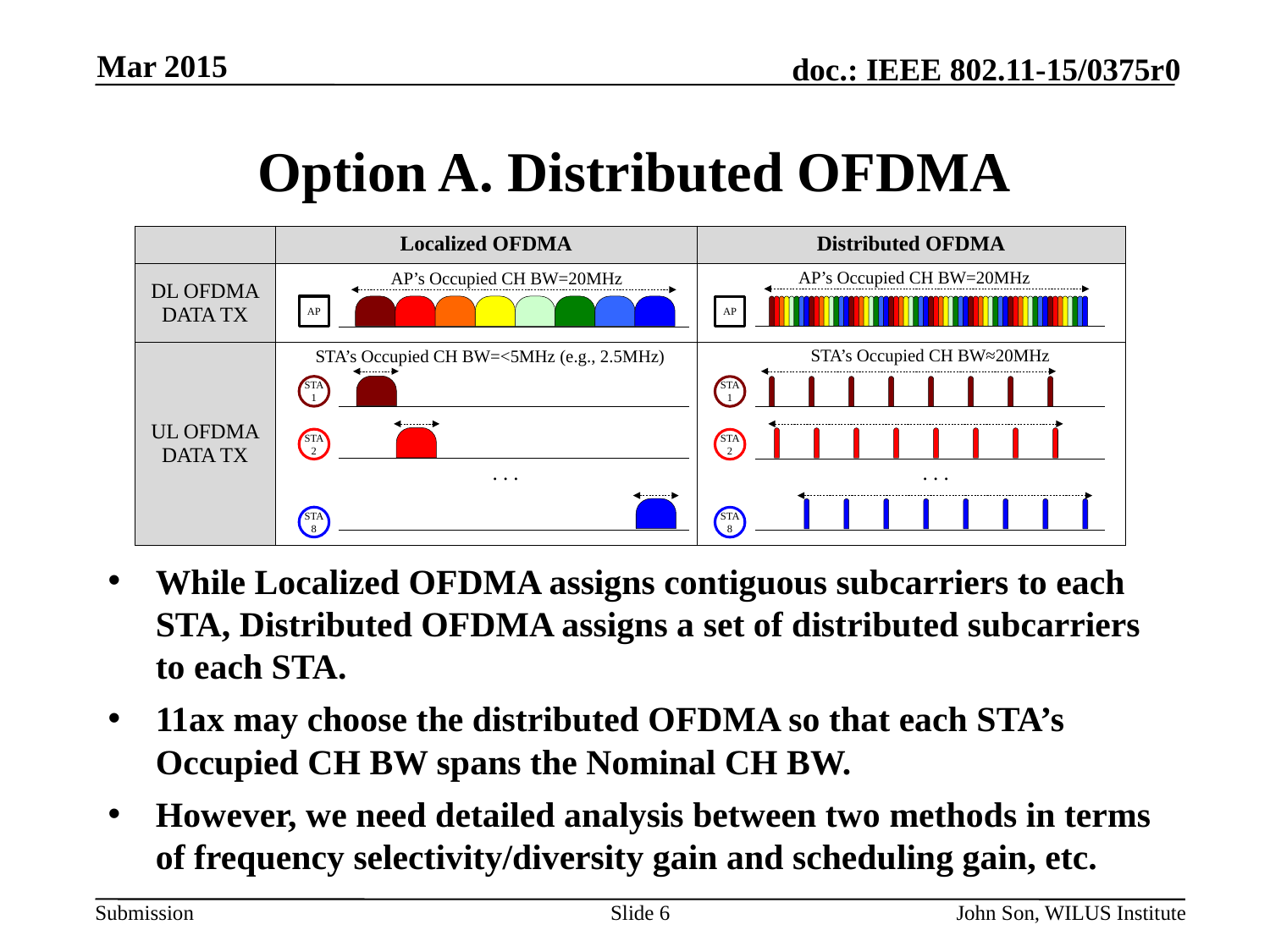

Mar 2015
# Option A. Distributed OFDMA
|  | Localized OFDMA | Distributed OFDMA |
| --- | --- | --- |
| DL OFDMA DATA TX |  |  |
| UL OFDMA DATA TX |  |  |
AP’s Occupied CH BW=20MHz
AP’s Occupied CH BW=20MHz

AP
AP
STA’s Occupied CH BW≈20MHz
STA’s Occupied CH BW=<5MHz (e.g., 2.5MHz)

STA1

STA1

STA2
STA2
. . .
. . .

STA8
STA8
While Localized OFDMA assigns contiguous subcarriers to each STA, Distributed OFDMA assigns a set of distributed subcarriers to each STA.
11ax may choose the distributed OFDMA so that each STA’s Occupied CH BW spans the Nominal CH BW.
However, we need detailed analysis between two methods in terms of frequency selectivity/diversity gain and scheduling gain, etc.

Slide 6
John Son, WILUS Institute